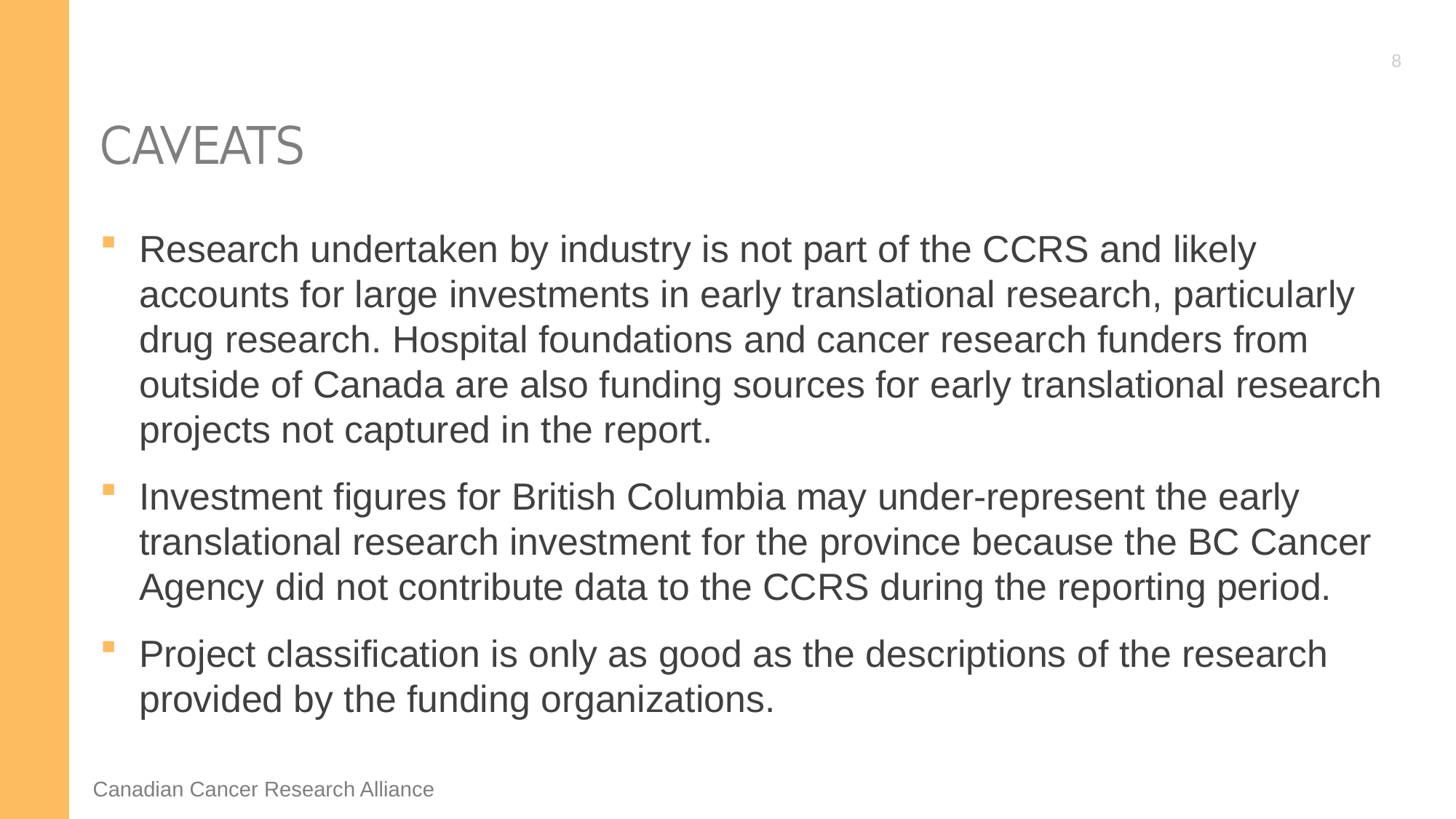

8
# Caveats
Research undertaken by industry is not part of the CCRS and likely accounts for large investments in early translational research, particularly drug research. Hospital foundations and cancer research funders from outside of Canada are also funding sources for early translational research projects not captured in the report.
Investment figures for British Columbia may under-represent the early translational research investment for the province because the BC Cancer Agency did not contribute data to the CCRS during the reporting period.
Project classification is only as good as the descriptions of the research provided by the funding organizations.
9